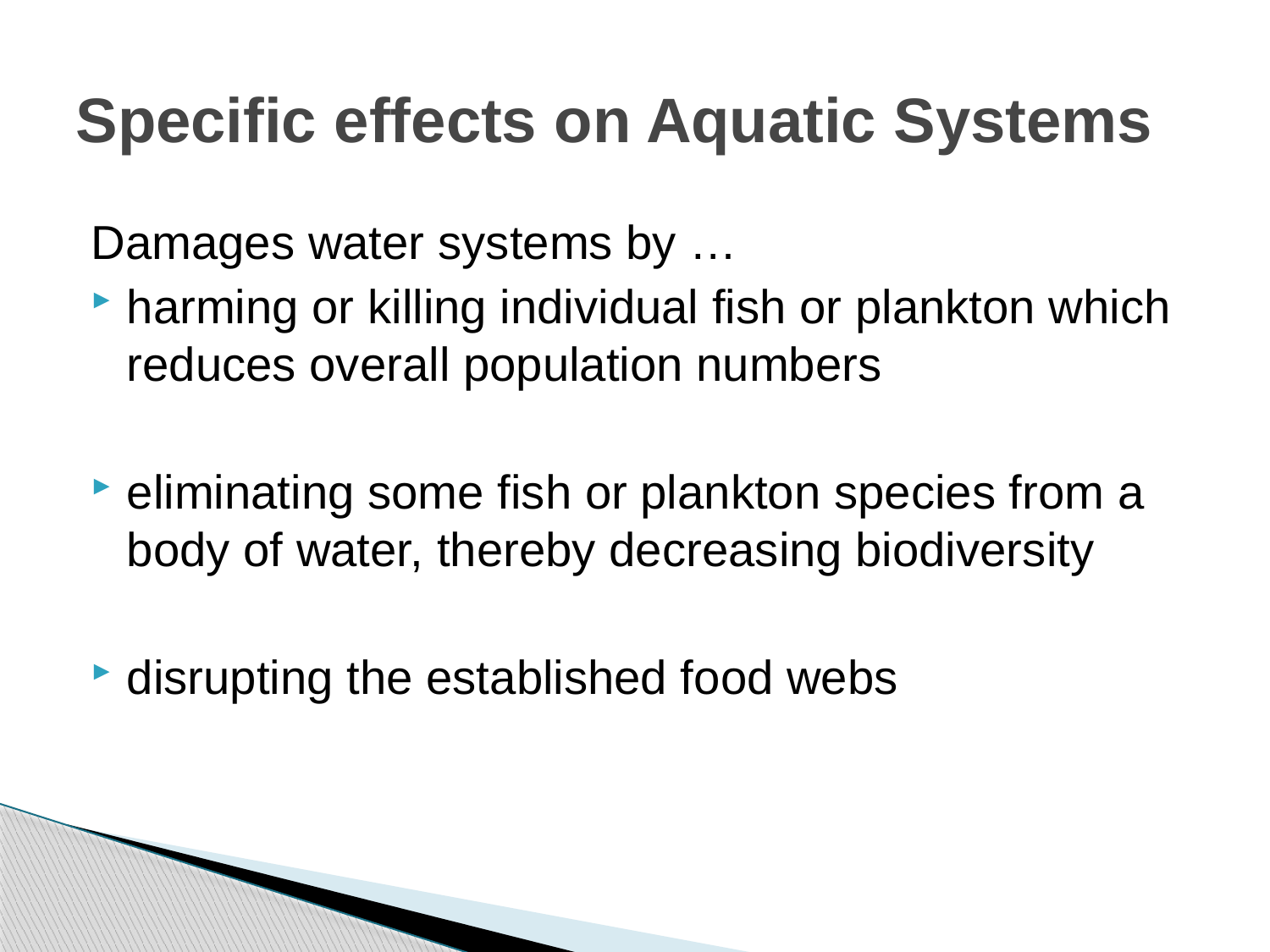

# Specific effects on Aquatic Systems
Damages water systems by …
harming or killing individual fish or plankton which reduces overall population numbers

eliminating some fish or plankton species from a body of water, thereby decreasing biodiversity

disrupting the established food webs